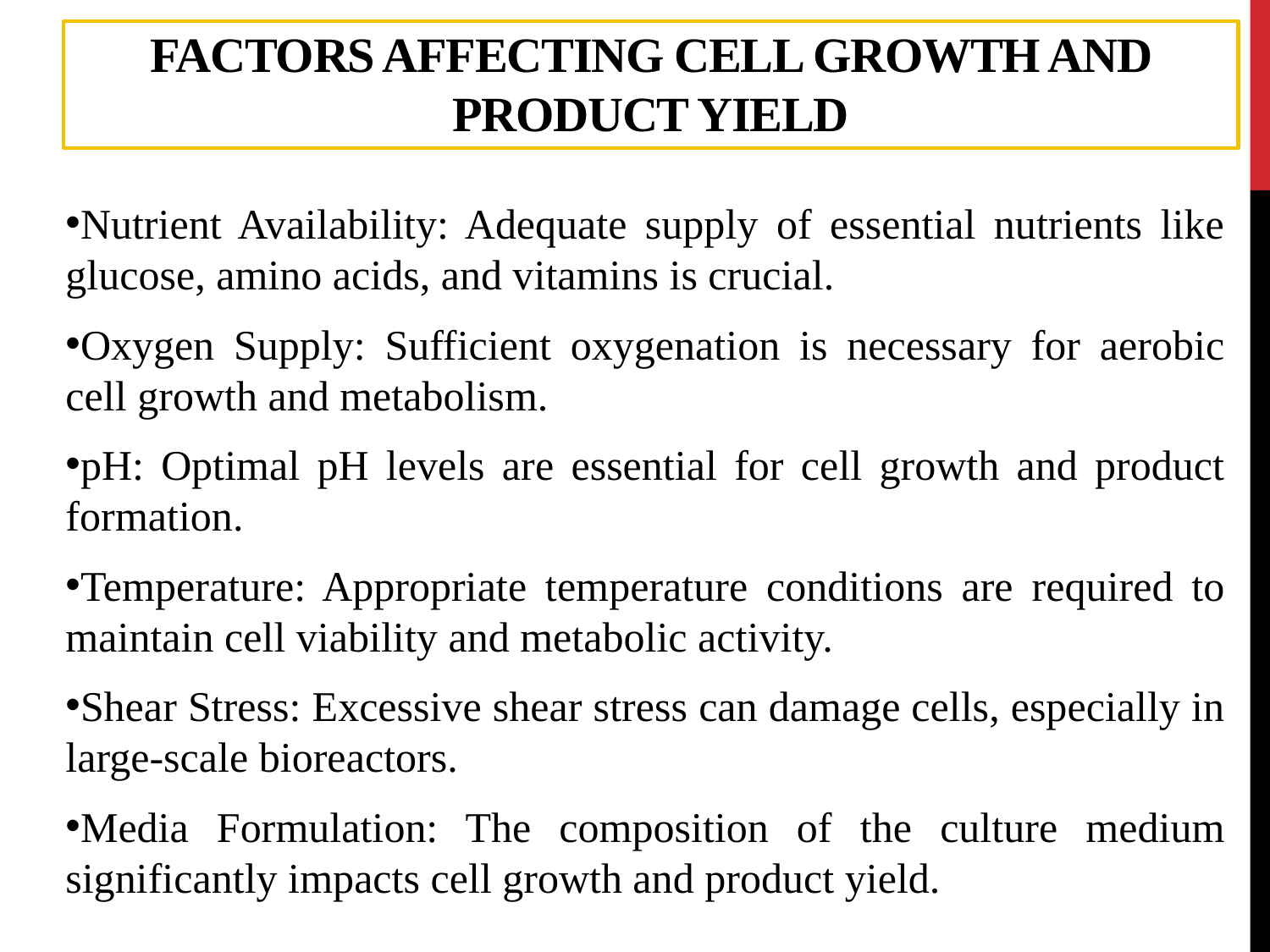

# Factors Affecting Cell Growth and Product Yield
Nutrient Availability: Adequate supply of essential nutrients like glucose, amino acids, and vitamins is crucial.
Oxygen Supply: Sufficient oxygenation is necessary for aerobic cell growth and metabolism.
pH: Optimal pH levels are essential for cell growth and product formation.
Temperature: Appropriate temperature conditions are required to maintain cell viability and metabolic activity.
Shear Stress: Excessive shear stress can damage cells, especially in large-scale bioreactors.
Media Formulation: The composition of the culture medium significantly impacts cell growth and product yield.